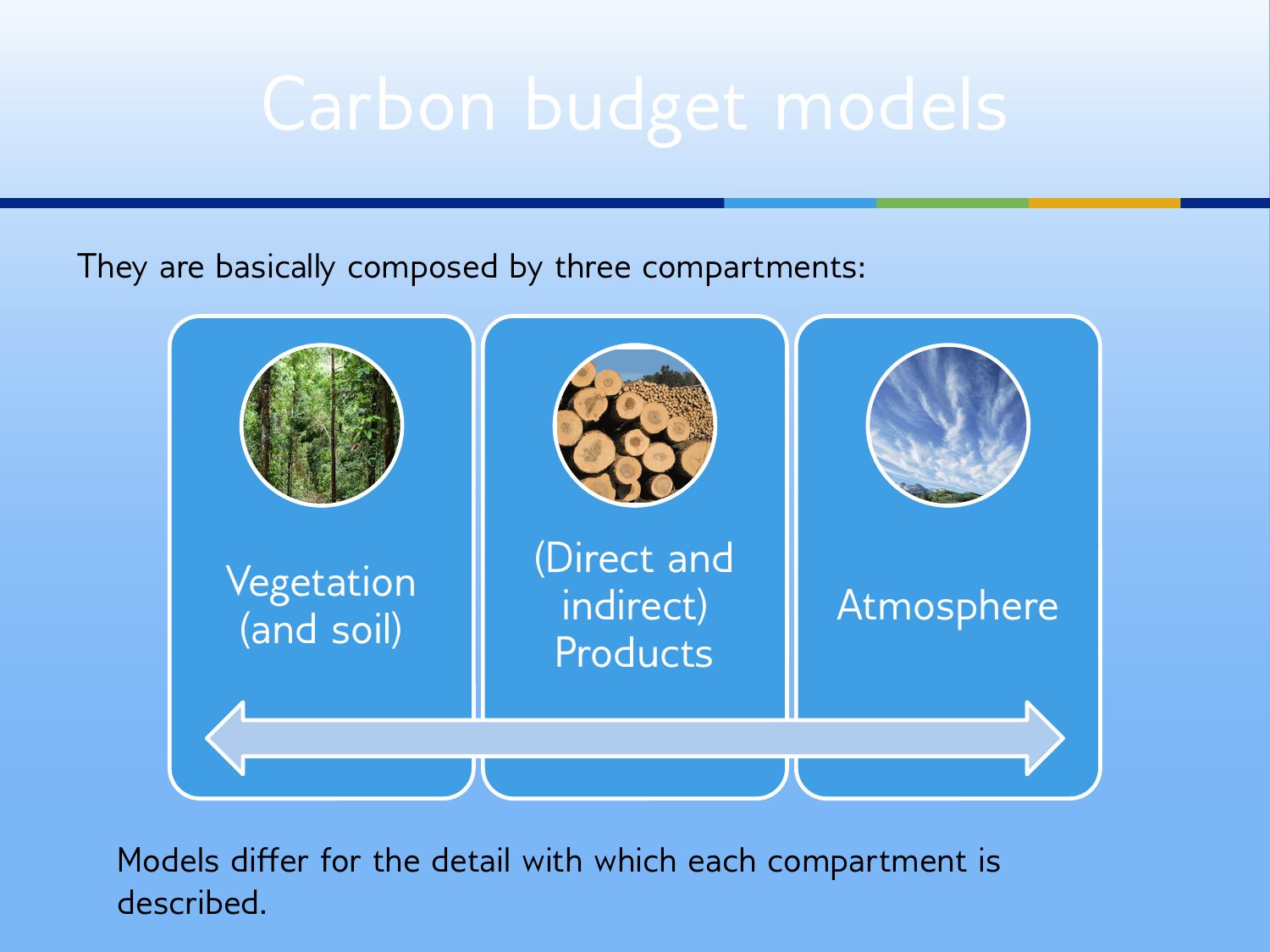

# Carbon budget models
They are basically composed by three compartments:

Vegetation (and soil)
(Direct and indirect) Products
Atmosphere
Models differ for the detail with which each compartment is described.